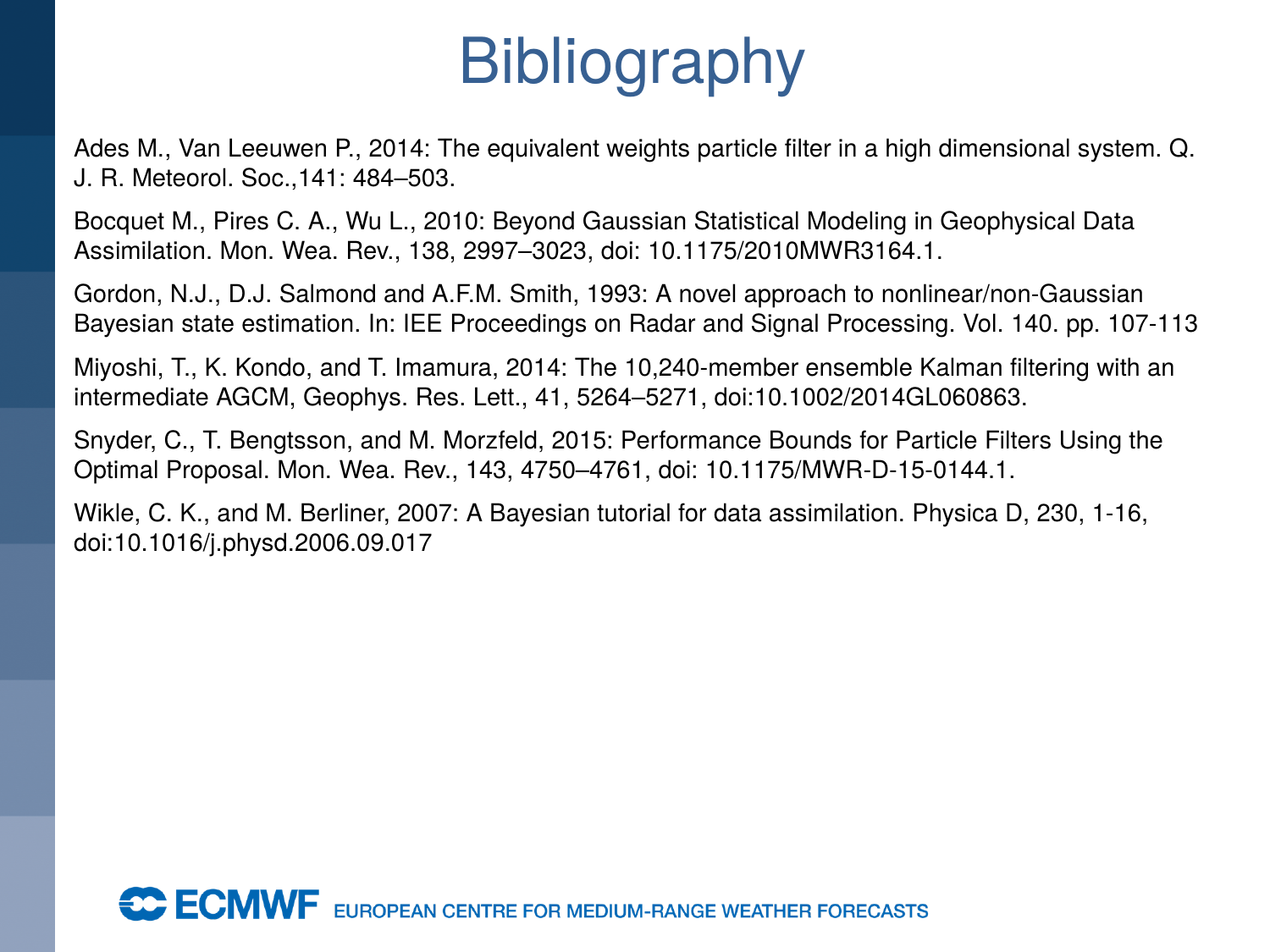

# Bibliography
Ades M., Van Leeuwen P., 2014: The equivalent weights particle filter in a high dimensional system. Q. J. R. Meteorol. Soc.,141: 484–503.
Bocquet M., Pires C. A., Wu L., 2010: Beyond Gaussian Statistical Modeling in Geophysical Data Assimilation. Mon. Wea. Rev., 138, 2997–3023, doi: 10.1175/2010MWR3164.1.
Gordon, N.J., D.J. Salmond and A.F.M. Smith, 1993: A novel approach to nonlinear/non-Gaussian Bayesian state estimation. In: IEE Proceedings on Radar and Signal Processing. Vol. 140. pp. 107-113
Miyoshi, T., K. Kondo, and T. Imamura, 2014: The 10,240-member ensemble Kalman filtering with an intermediate AGCM, Geophys. Res. Lett., 41, 5264–5271, doi:10.1002/2014GL060863.
Snyder, C., T. Bengtsson, and M. Morzfeld, 2015: Performance Bounds for Particle Filters Using the Optimal Proposal. Mon. Wea. Rev., 143, 4750–4761, doi: 10.1175/MWR-D-15-0144.1.
Wikle, C. K., and M. Berliner, 2007: A Bayesian tutorial for data assimilation. Physica D, 230, 1-16, doi:10.1016/j.physd.2006.09.017